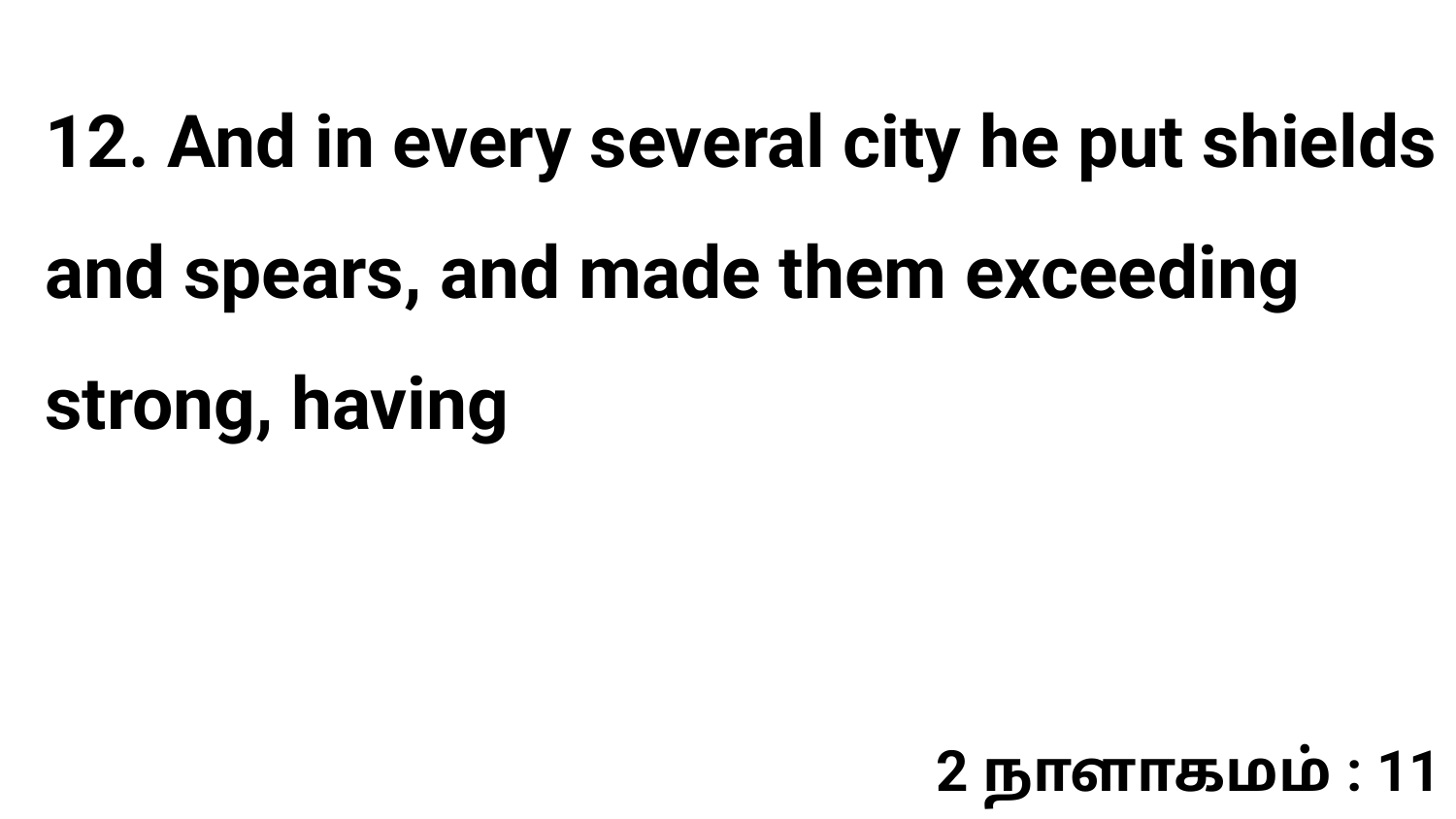

12. And in every several city he put shields and spears, and made them exceeding strong, having
2 நாளாகமம் : 11